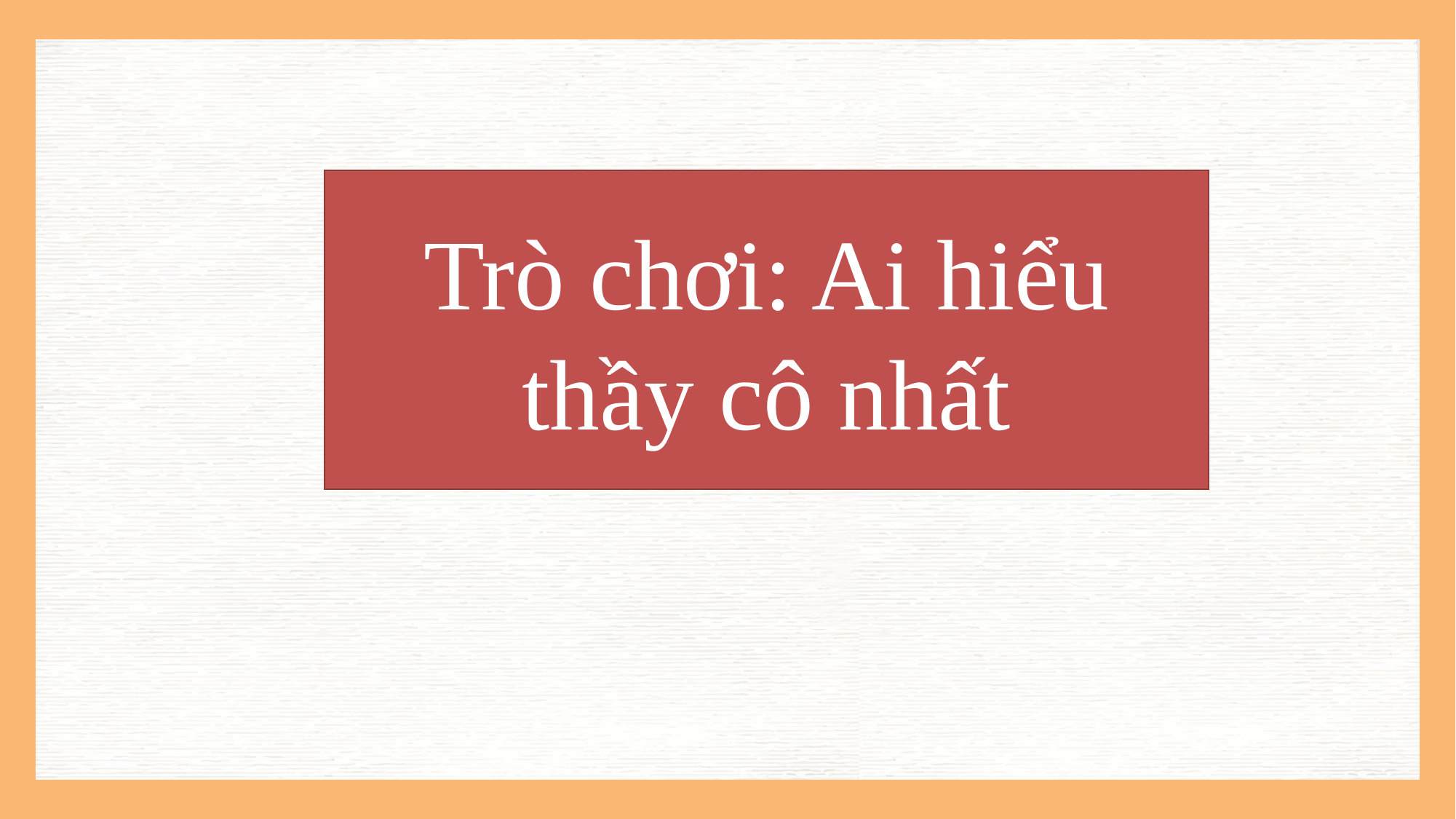

Trò chơi: Ai hiểu thầy cô nhất